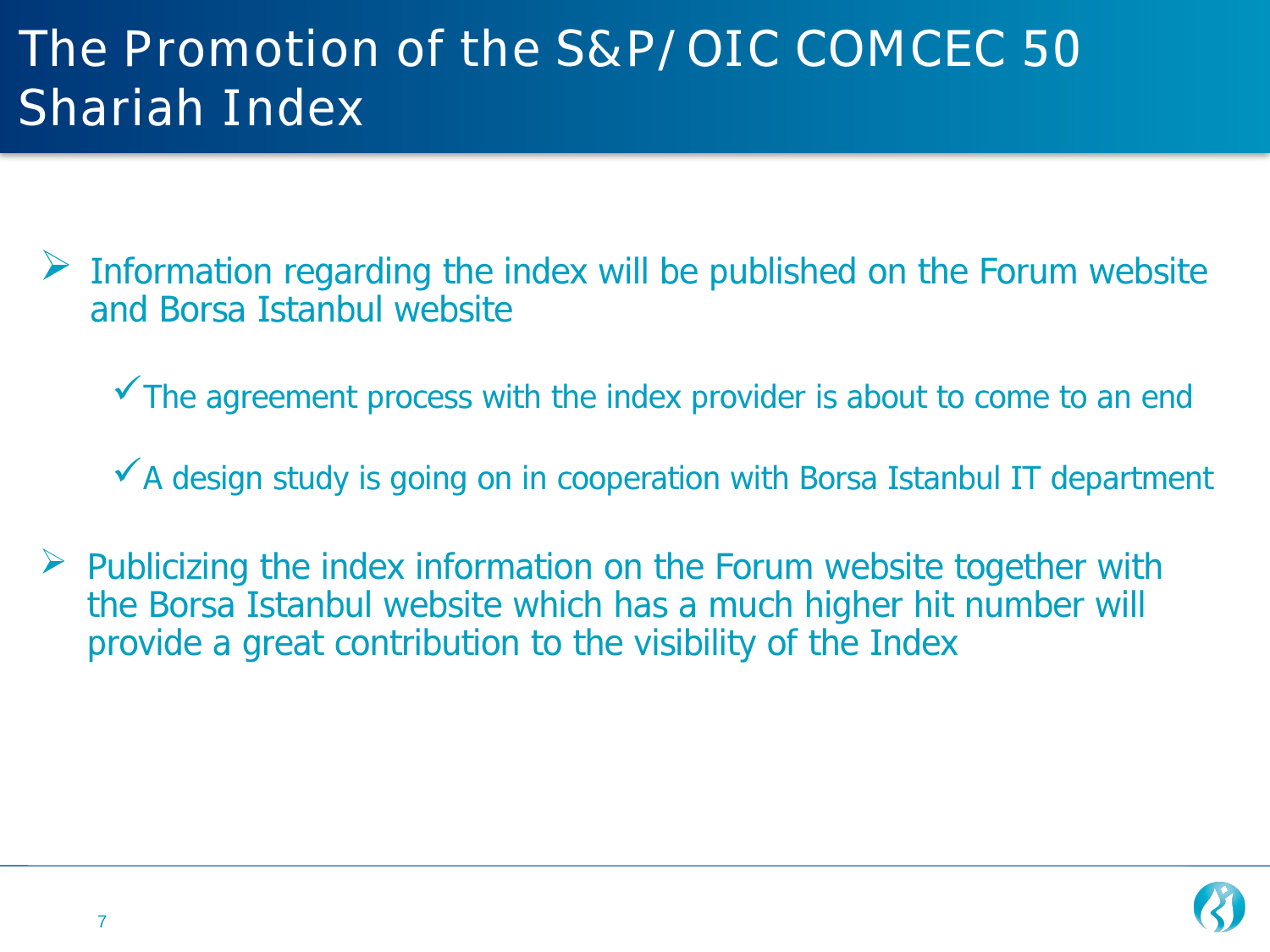

The Promotion of the S&P/OIC COMCEC 50 Shariah Index

Information regarding the index will be published on the Forum website and Borsa Istanbul website

The agreement process with the index provider is about to come to an end

A design study is going on in cooperation with Borsa Istanbul IT department

Publicizing the index information on the Forum website together with the Borsa Istanbul website which has a much higher hit number will provide a great contribution to the visibility of the Index

7